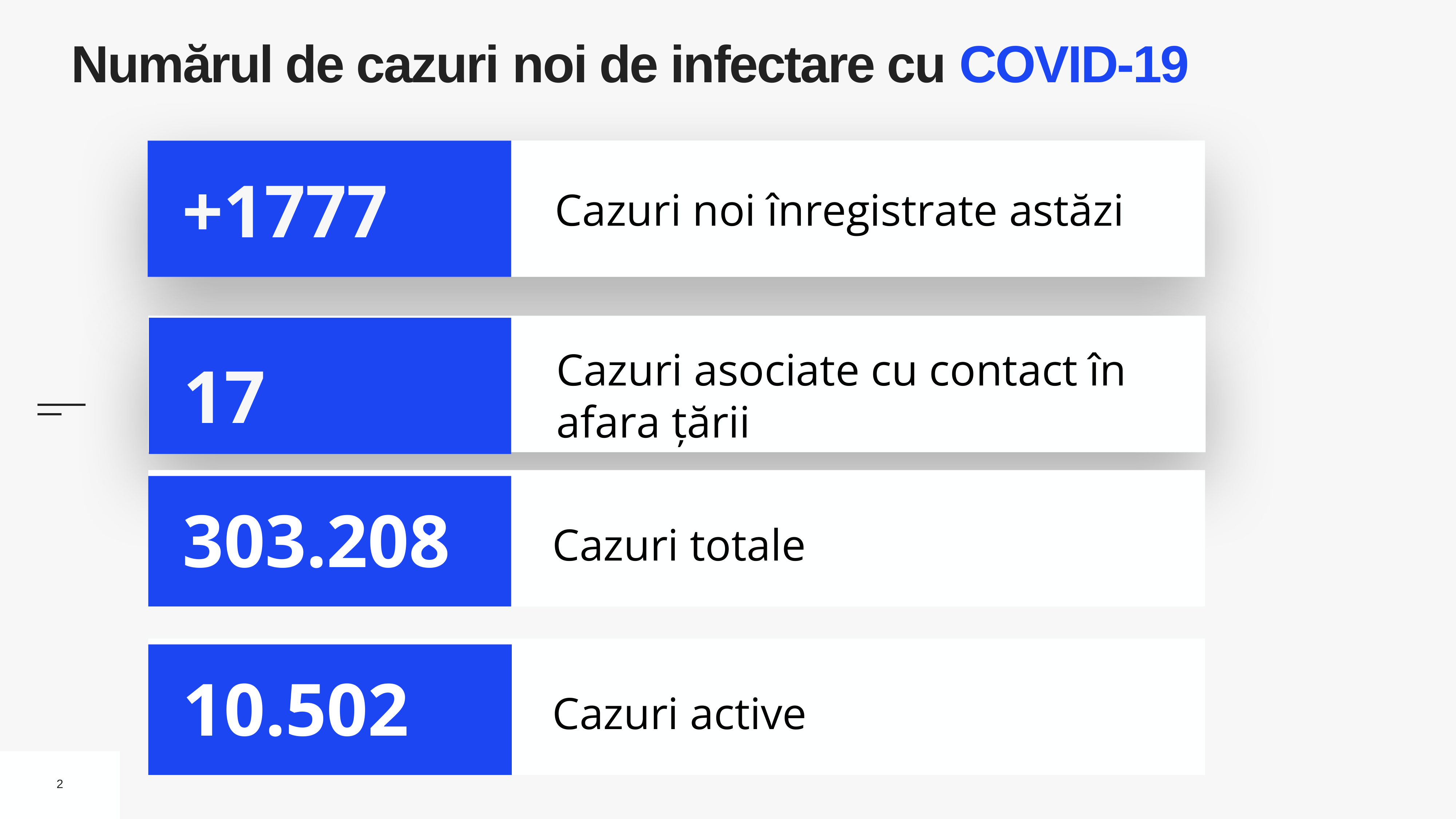

# Numărul de cazuri noi de infectare cu COVID-19

Cazuri noi înregistrate astăzi

+1777

Cazuri asociate cu contact în afara țării

17

Cazuri totale

303.208

Cazuri active

10.502
2